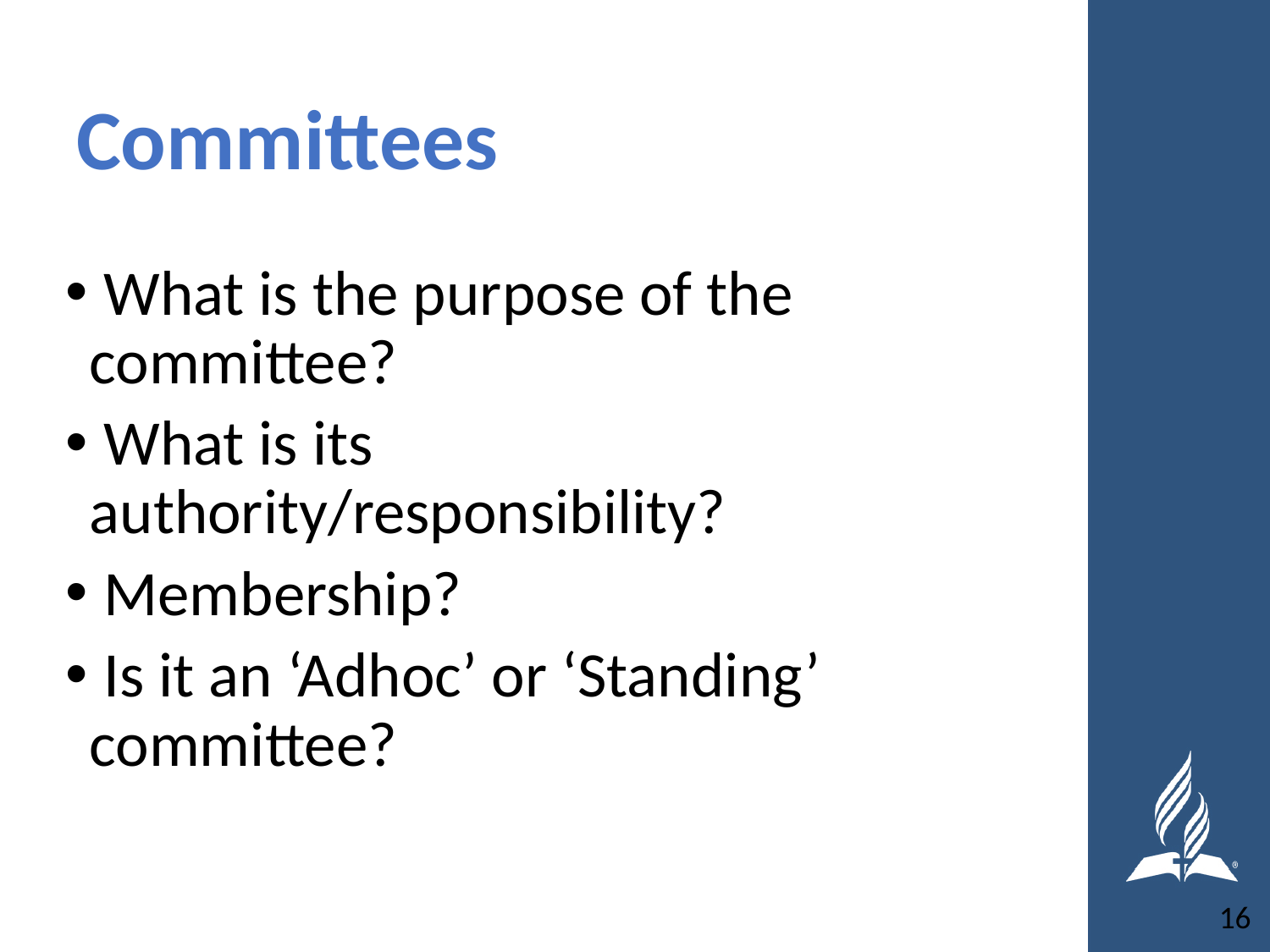

# Committees
 What is the purpose of the committee?
 What is its authority/responsibility?
 Membership?
 Is it an ‘Adhoc’ or ‘Standing’ committee?

16